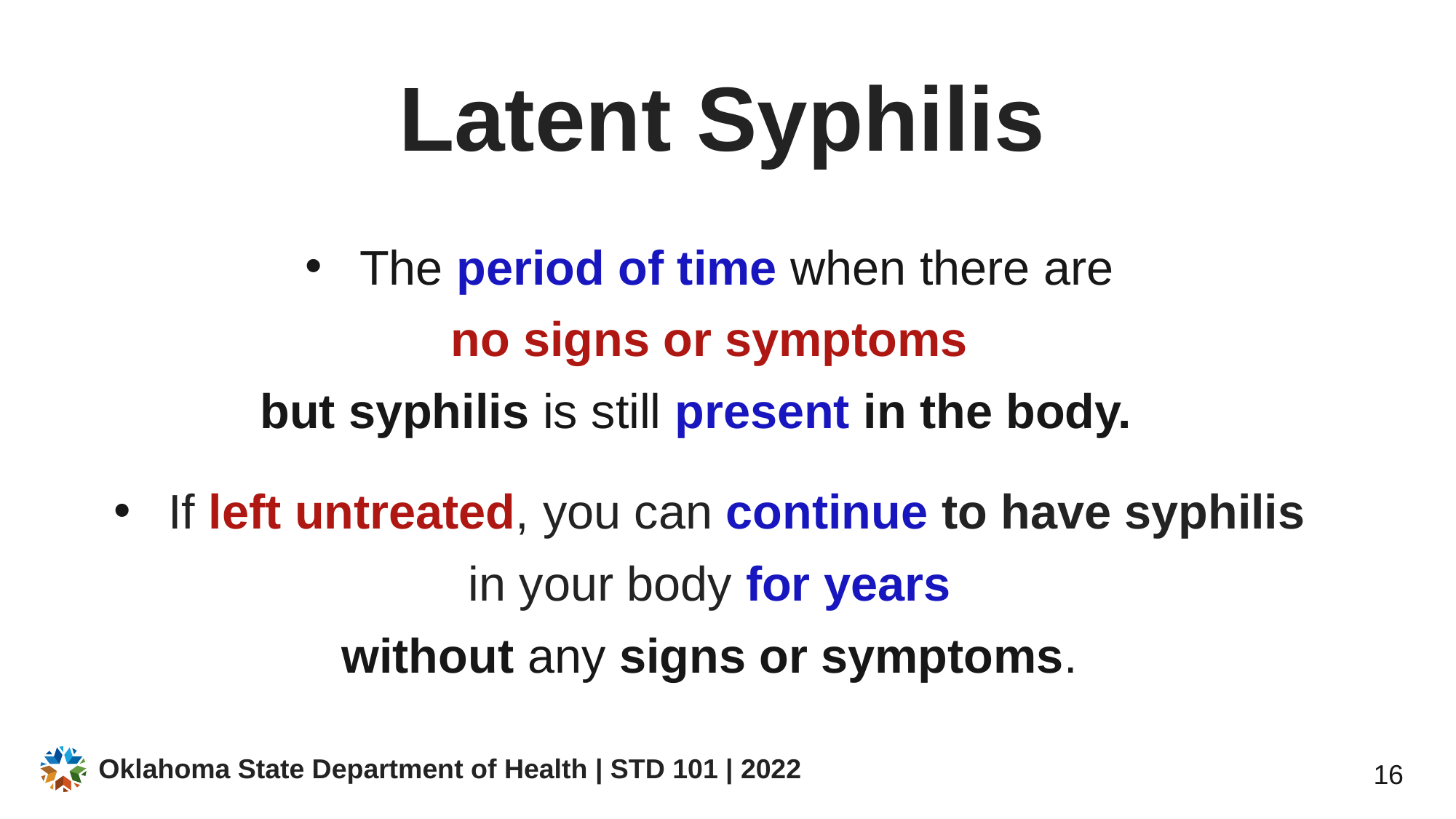

# Latent Syphilis
The period of time when there are
no signs or symptoms
but syphilis is still present in the body.

If left untreated, you can continue to have syphilis
in your body for years
without any signs or symptoms.

Oklahoma State Department of Health | STD 101 | 2022
16